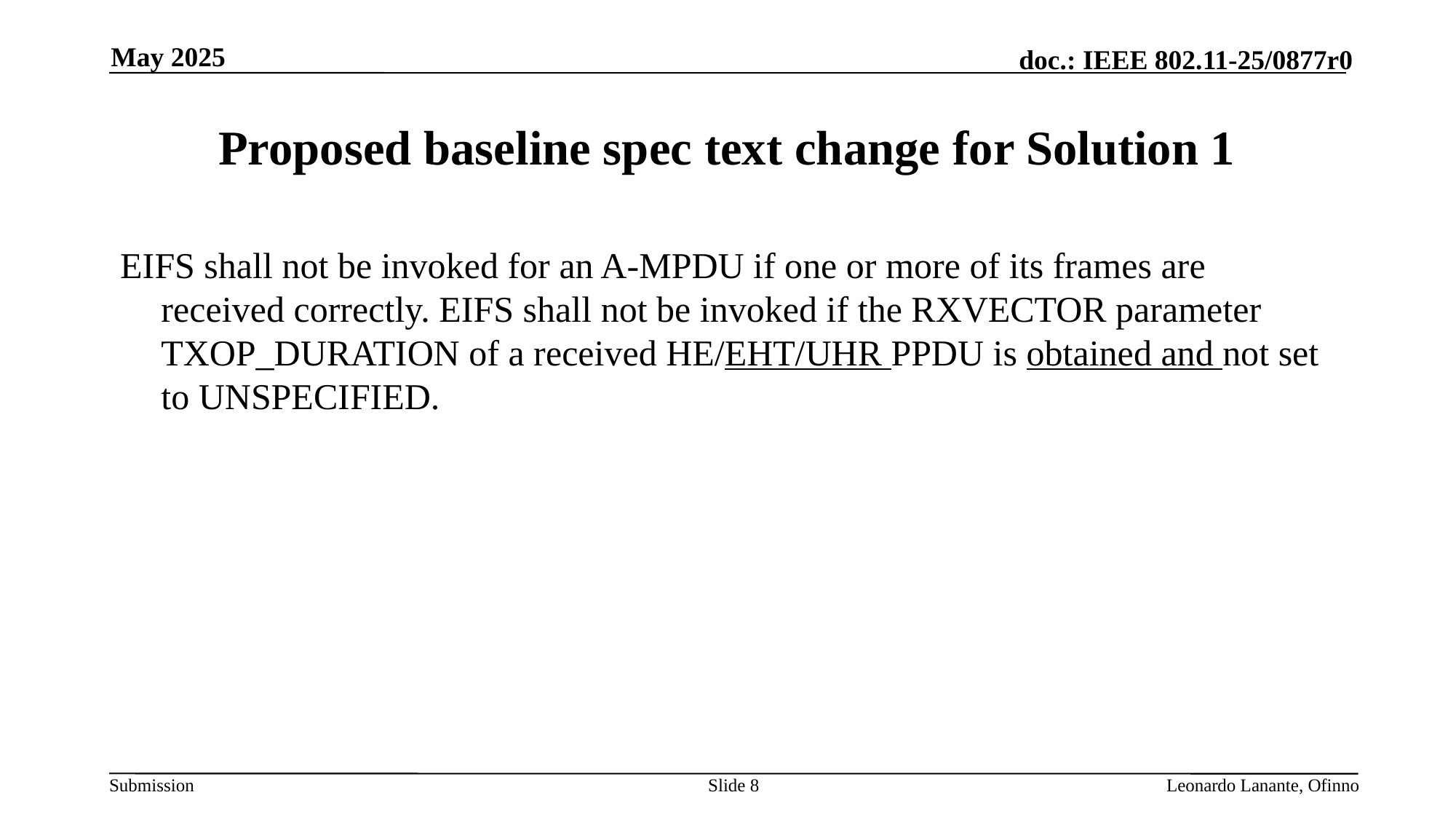

May 2025
# Proposed baseline spec text change for Solution 1
EIFS shall not be invoked for an A-MPDU if one or more of its frames are received correctly. EIFS shall not be invoked if the RXVECTOR parameter TXOP_DURATION of a received HE/EHT/UHR PPDU is obtained and not set to UNSPECIFIED.
Slide 8
Leonardo Lanante, Ofinno